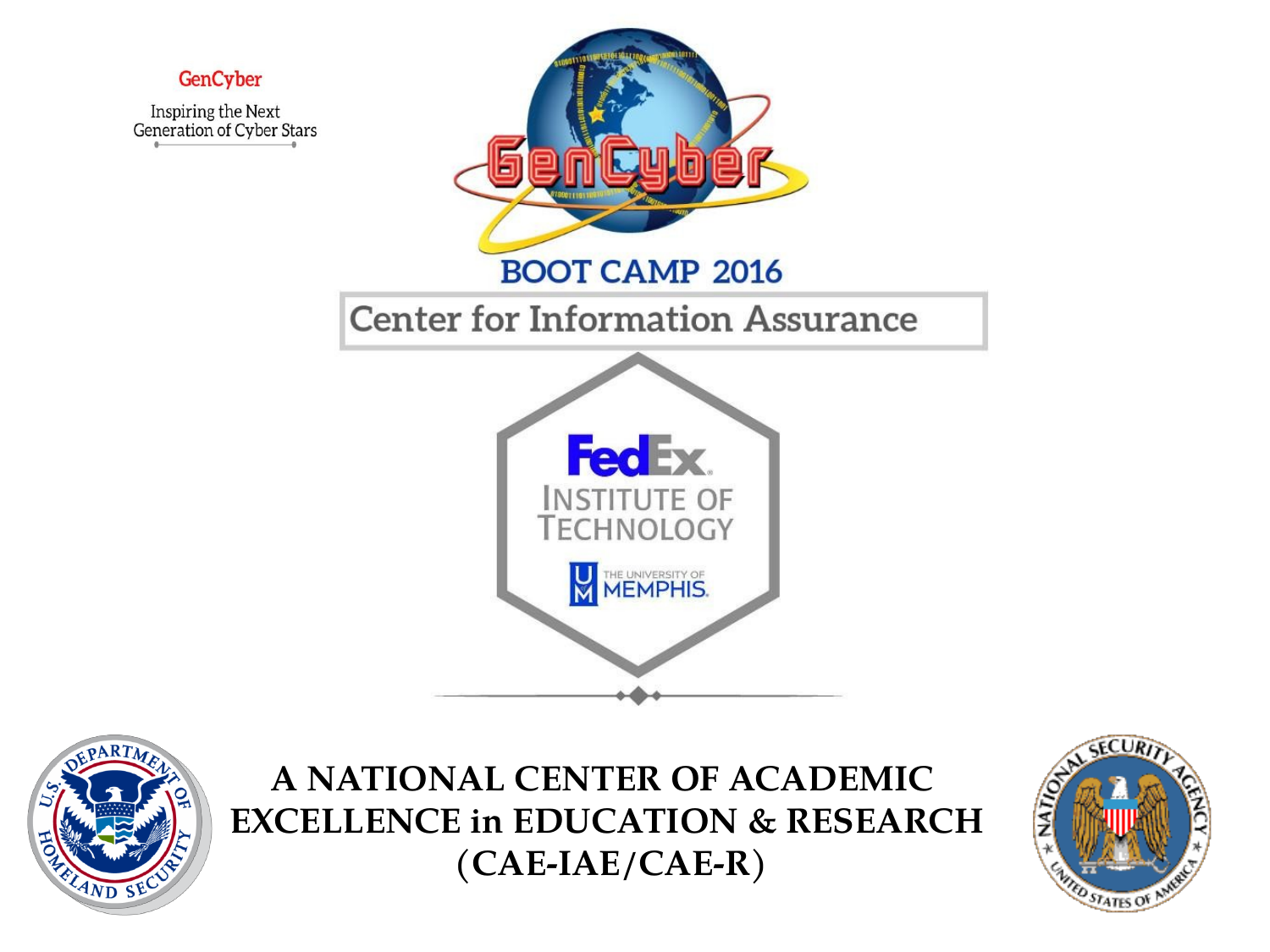

A NATIONAL CENTER OF ACADEMIC  EXCELLENCE in EDUCATION & RESEARCH  (CAE-IAE/CAE-R)